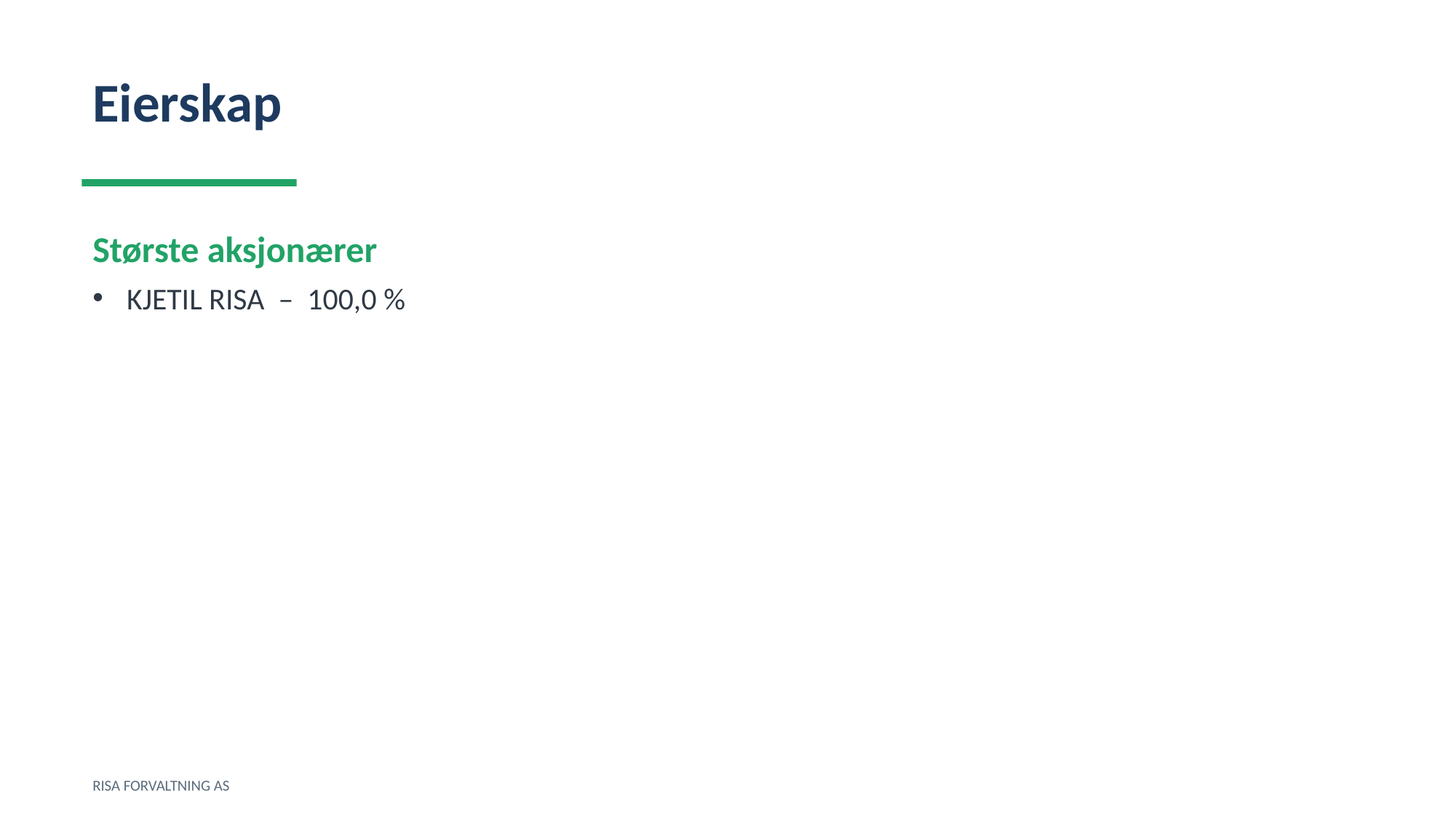

Eierskap

Største aksjonærer
KJETIL RISA  –  100,0 %
RISA FORVALTNING AS